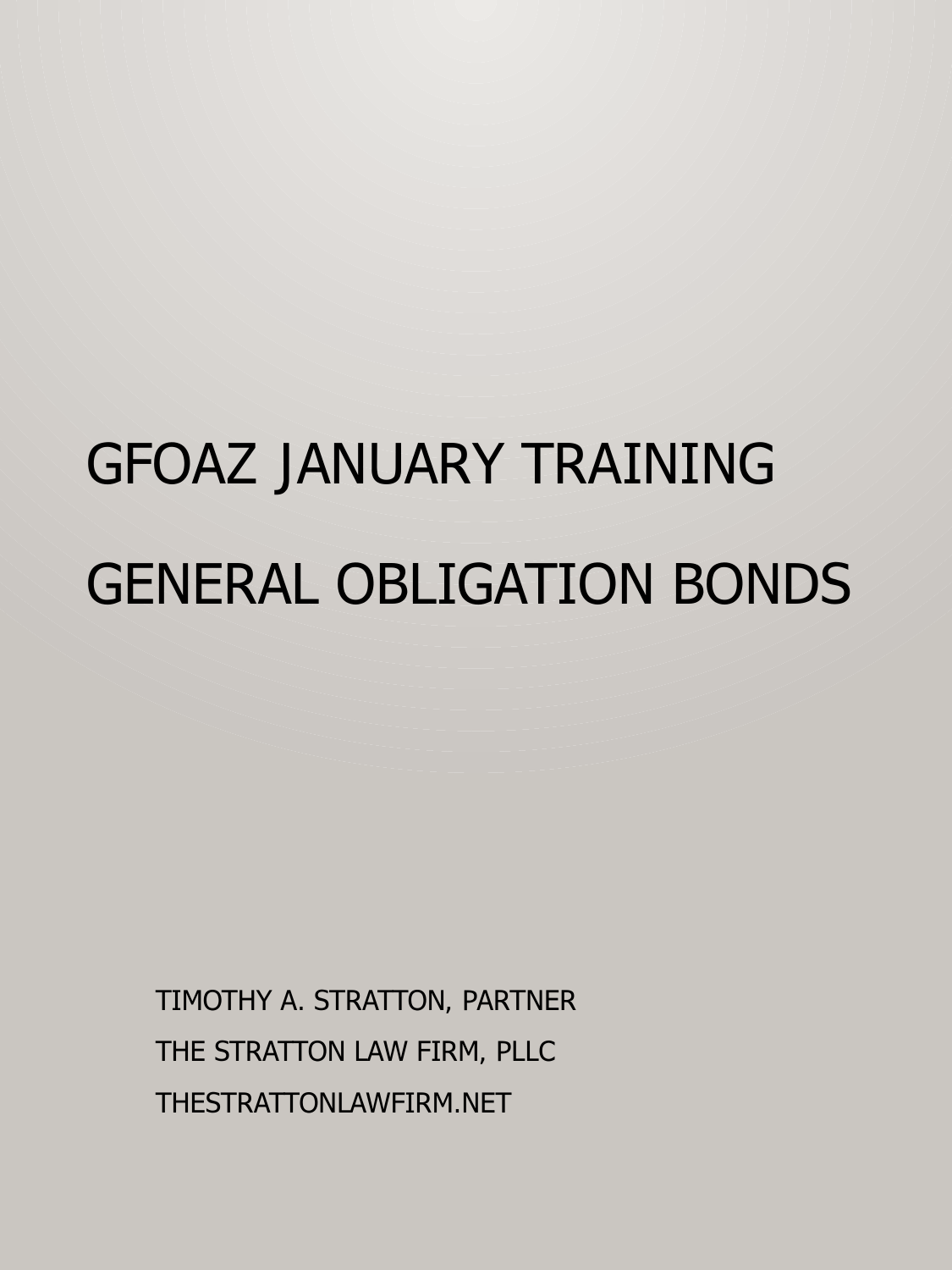

# GFOAZ January Training General Obligation Bonds

Timothy A. Stratton, Partner
The Stratton Law Firm, PLLC
Thestrattonlawfirm.net